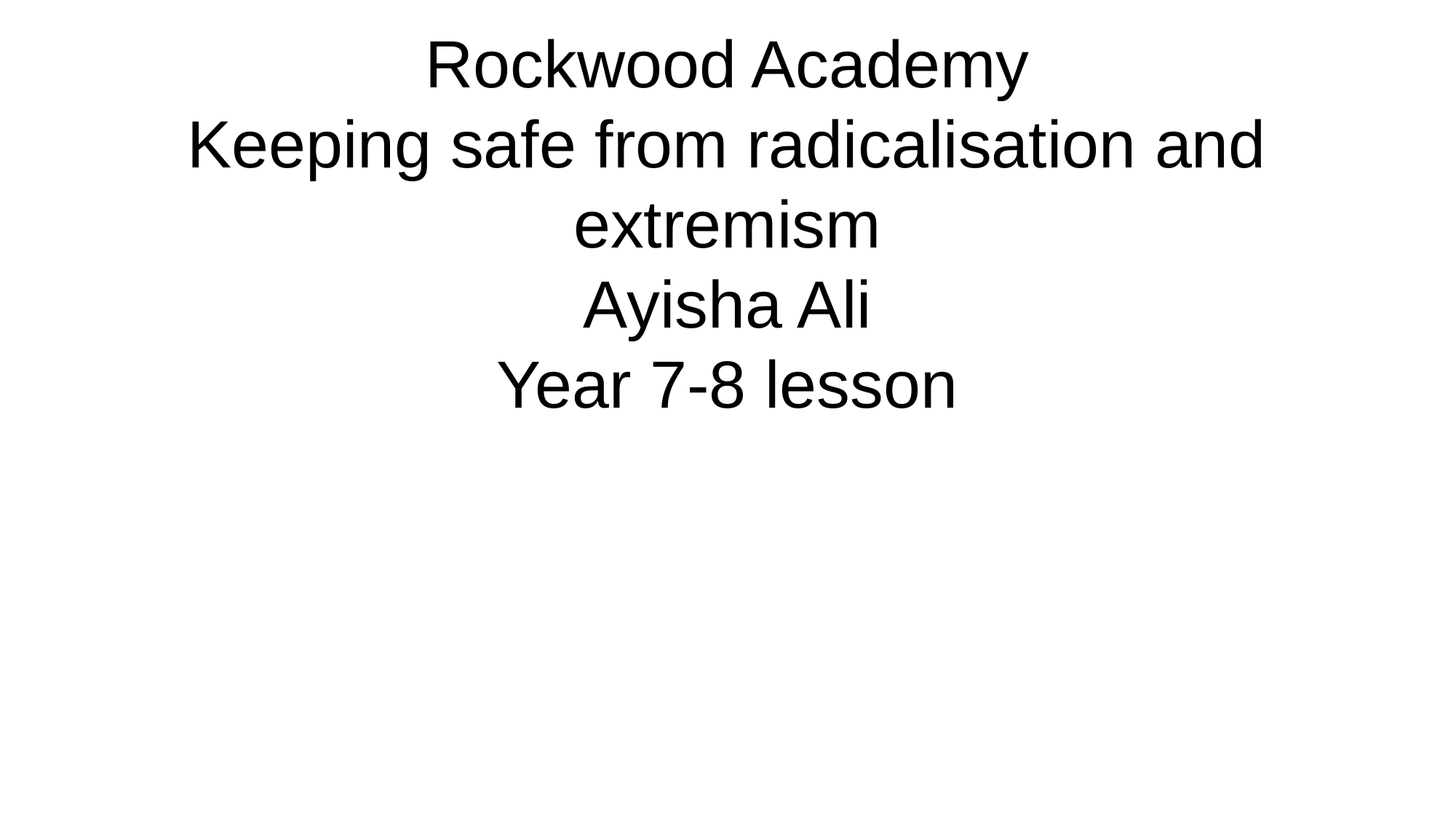

# Rockwood Academy Keeping safe from radicalisation and extremism Ayisha Ali Year 7-8 lesson